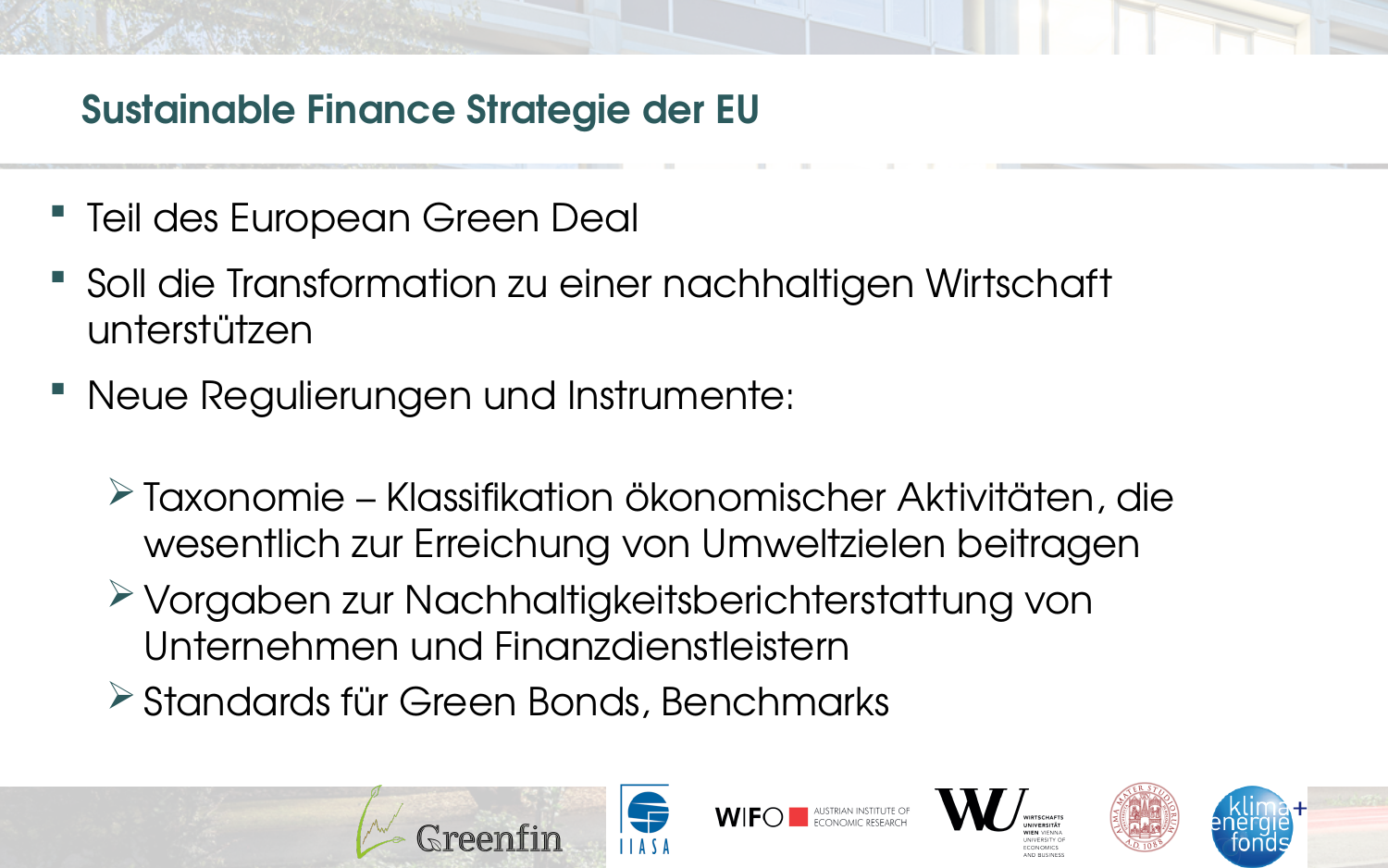

# Sustainable Finance Strategie der EU
Teil des European Green Deal
Soll die Transformation zu einer nachhaltigen Wirtschaft unterstützen
Neue Regulierungen und Instrumente:
Taxonomie – Klassifikation ökonomischer Aktivitäten, die wesentlich zur Erreichung von Umweltzielen beitragen
Vorgaben zur Nachhaltigkeitsberichterstattung von Unternehmen und Finanzdienstleistern
Standards für Green Bonds, Benchmarks